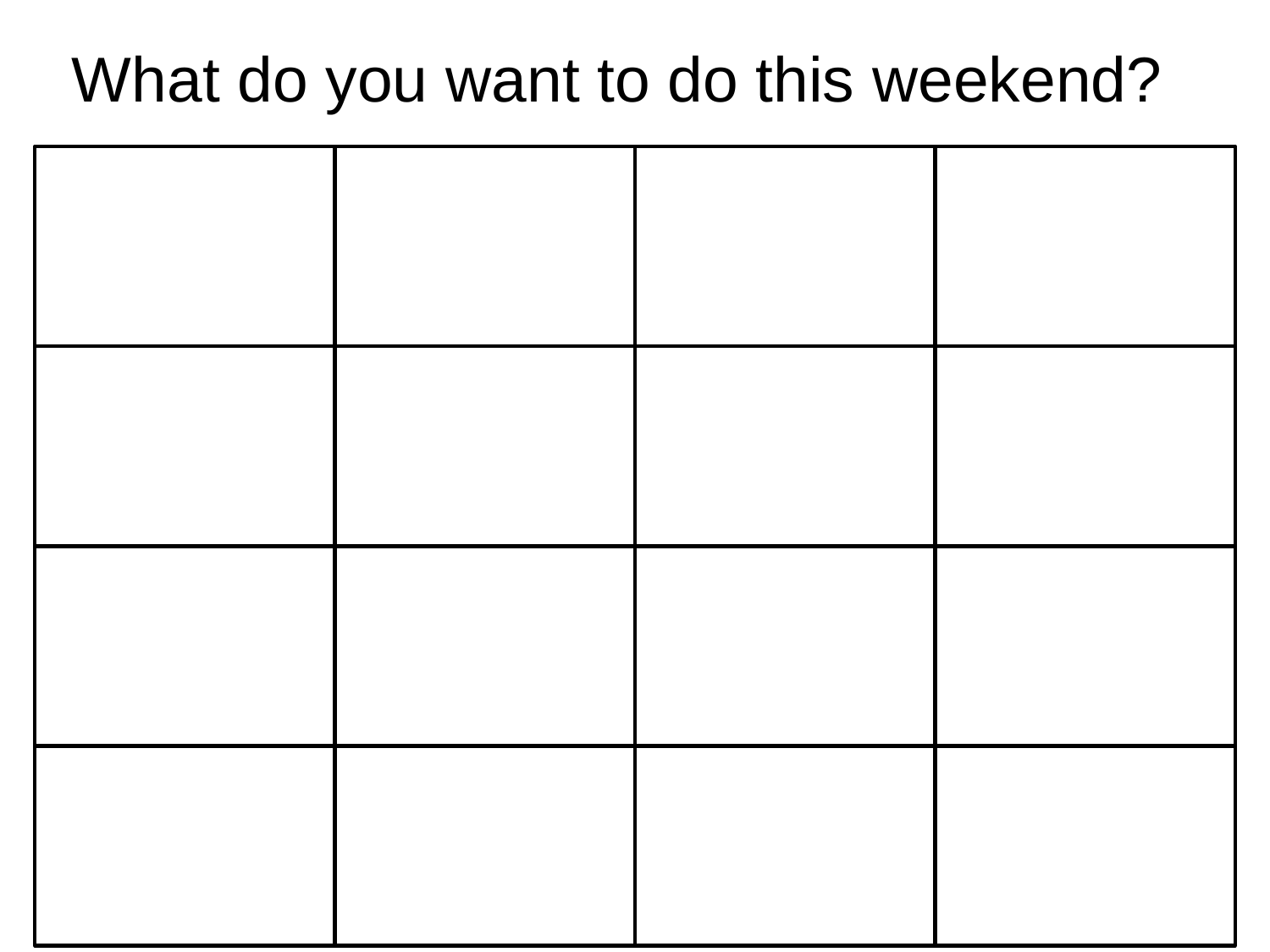

# What do you want to do this weekend?